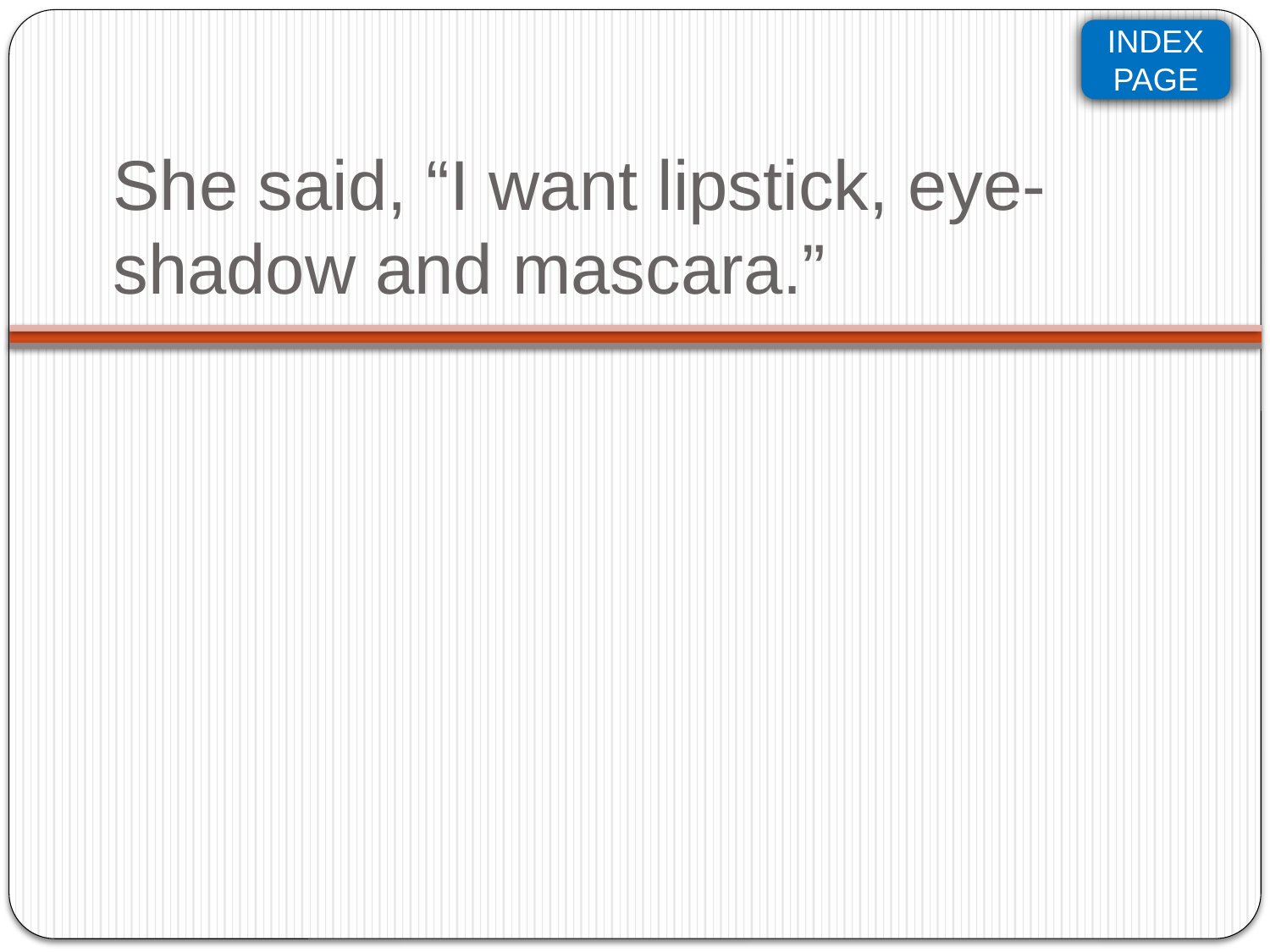

# She said, “I want lipstick, eye-shadow and mascara.”